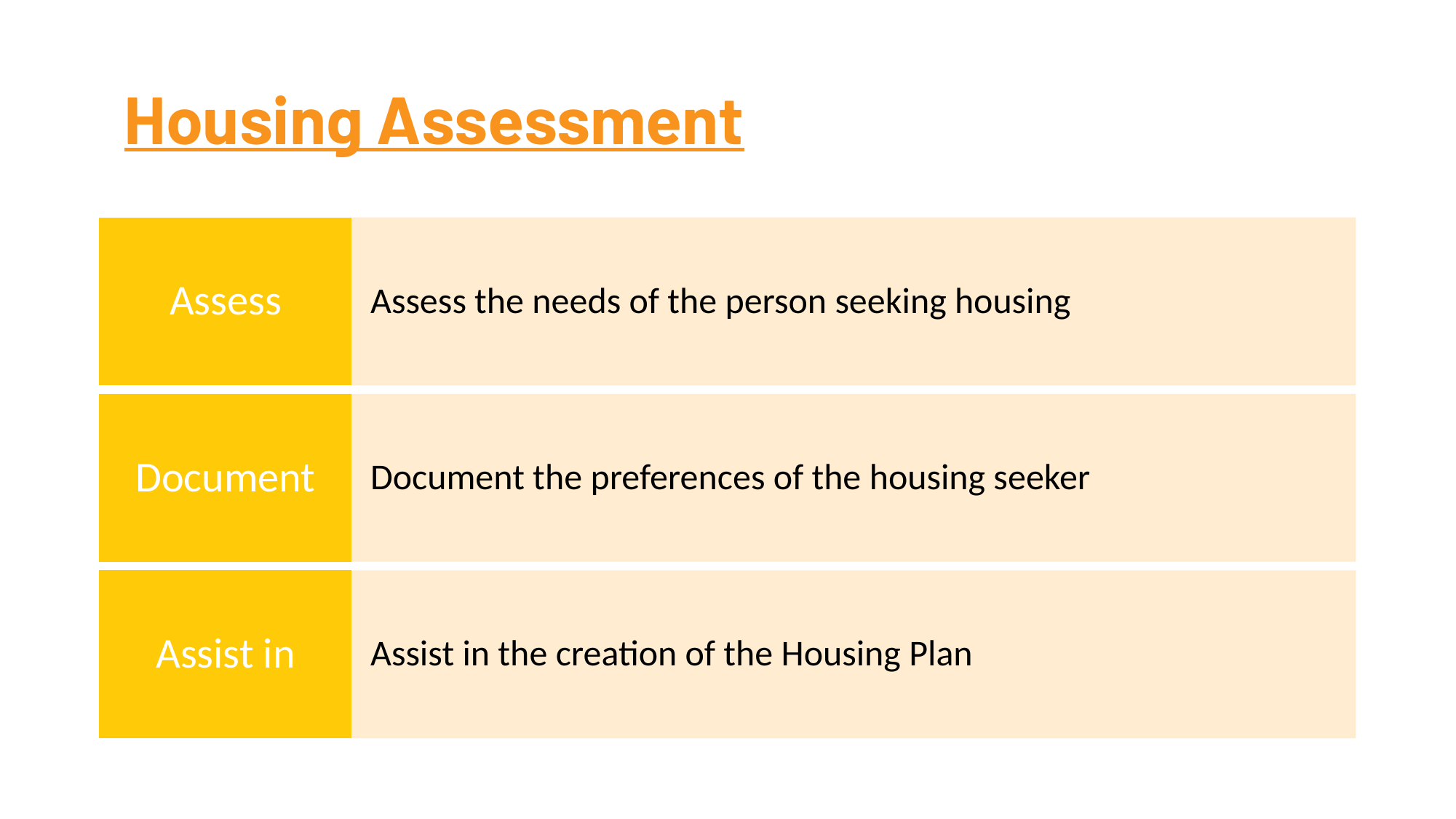

# Housing Assessment
Assess the needs of the person seeking housing
Assess
Document the preferences of the housing seeker
Document
Assist in the creation of the Housing Plan
Assist in